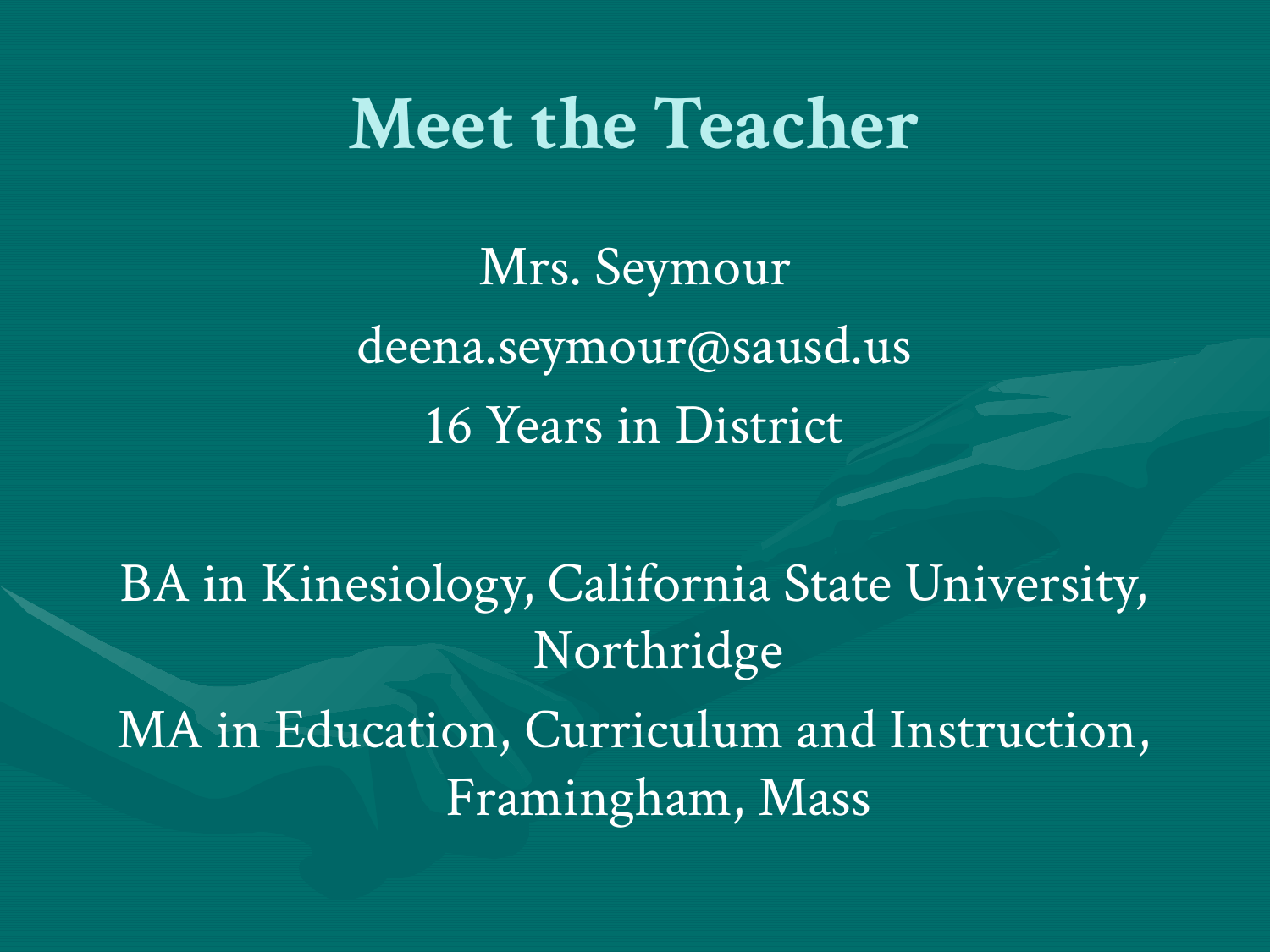

# Meet the Teacher
Mrs. Seymour
deena.seymour@sausd.us
16 Years in District

BA in Kinesiology, California State University, Northridge
MA in Education, Curriculum and Instruction, Framingham, Mass